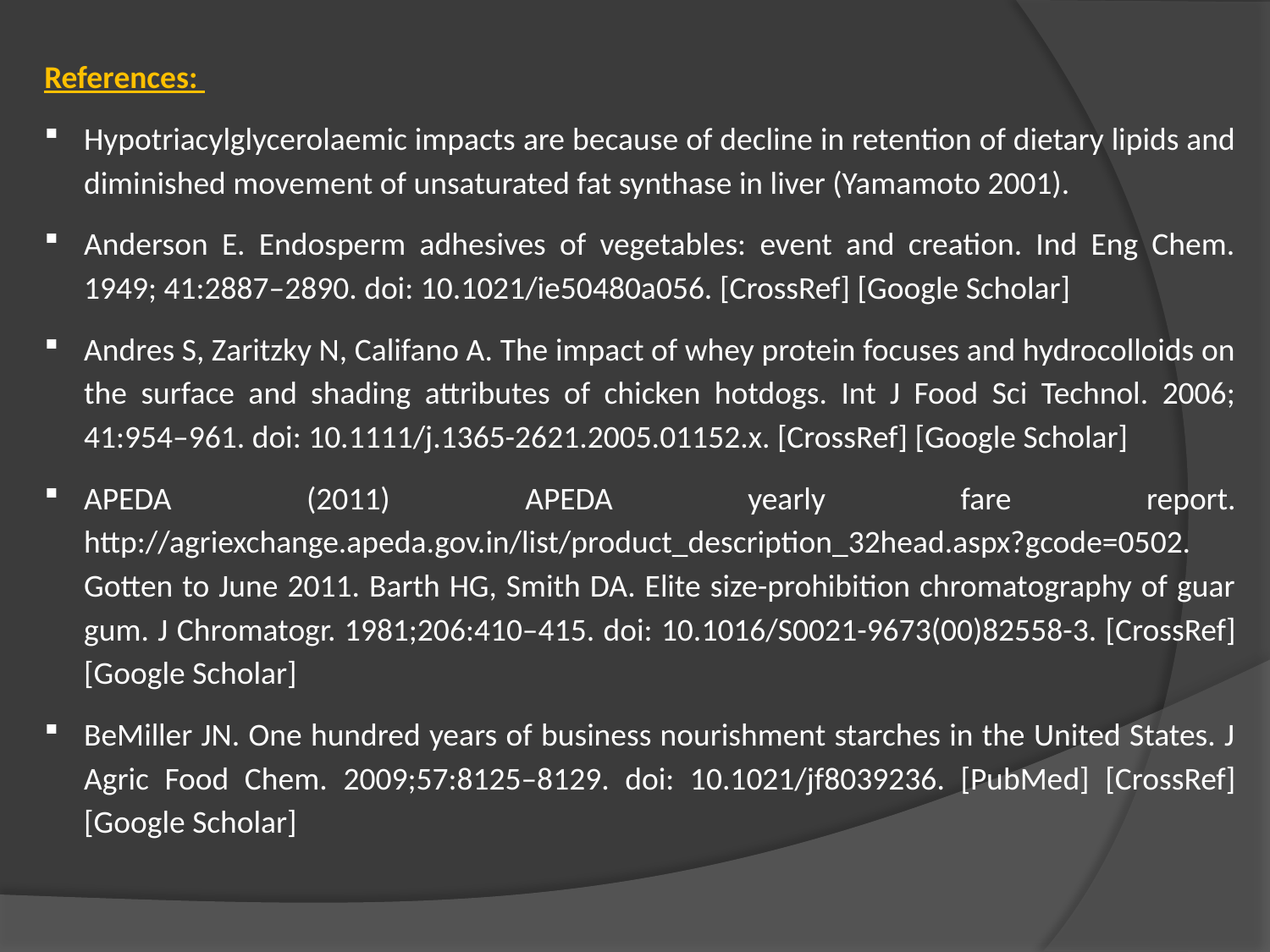

References:
Hypotriacylglycerolaemic impacts are because of decline in retention of dietary lipids and diminished movement of unsaturated fat synthase in liver (Yamamoto 2001).
Anderson E. Endosperm adhesives of vegetables: event and creation. Ind Eng Chem. 1949; 41:2887–2890. doi: 10.1021/ie50480a056. [CrossRef] [Google Scholar]
Andres S, Zaritzky N, Califano A. The impact of whey protein focuses and hydrocolloids on the surface and shading attributes of chicken hotdogs. Int J Food Sci Technol. 2006; 41:954–961. doi: 10.1111/j.1365-2621.2005.01152.x. [CrossRef] [Google Scholar]
APEDA (2011) APEDA yearly fare report. http://agriexchange.apeda.gov.in/list/product_description_32head.aspx?gcode=0502. Gotten to June 2011. Barth HG, Smith DA. Elite size-prohibition chromatography of guar gum. J Chromatogr. 1981;206:410–415. doi: 10.1016/S0021-9673(00)82558-3. [CrossRef] [Google Scholar]
BeMiller JN. One hundred years of business nourishment starches in the United States. J Agric Food Chem. 2009;57:8125–8129. doi: 10.1021/jf8039236. [PubMed] [CrossRef] [Google Scholar]